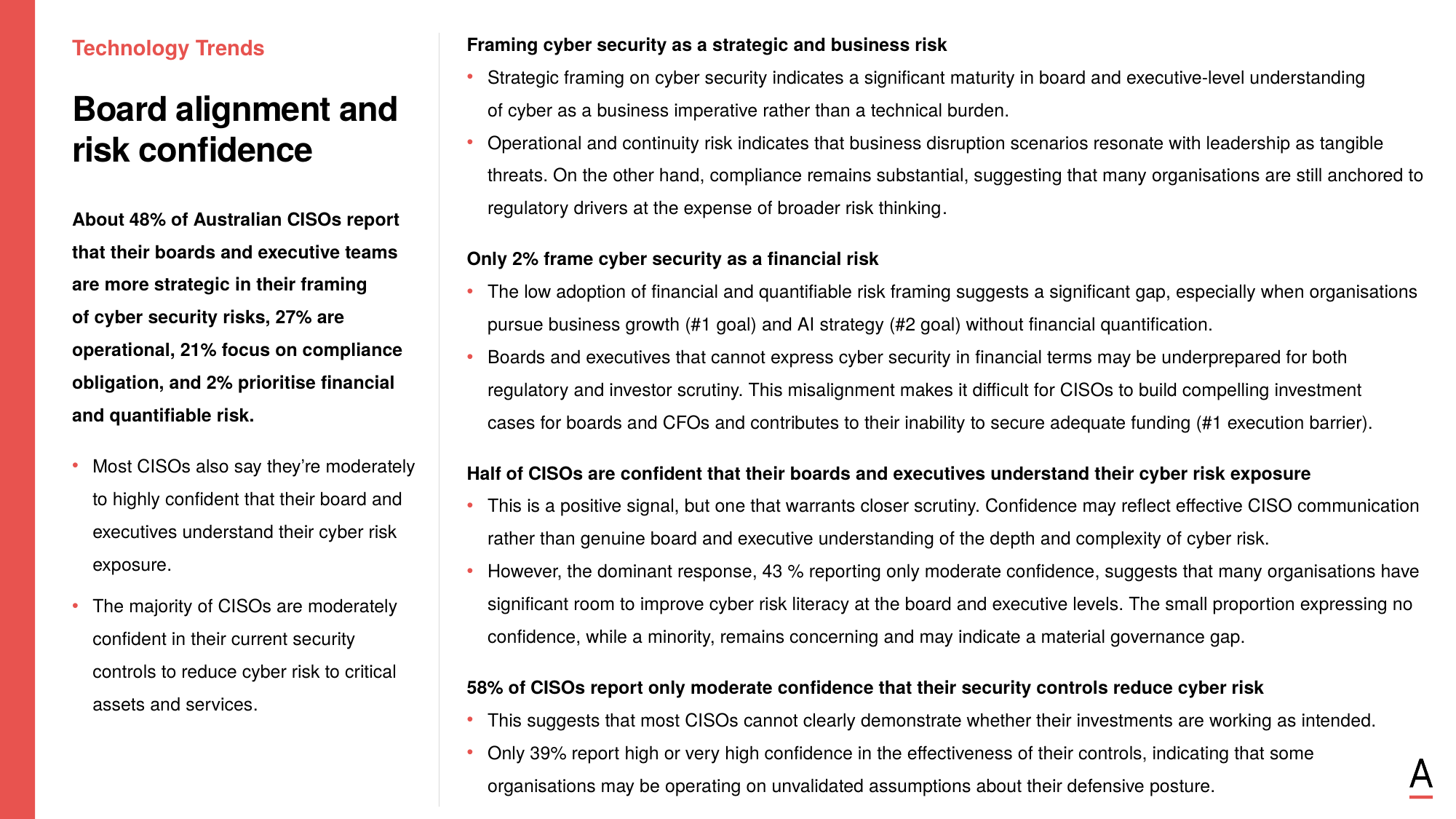

Framing cyber security as a strategic and business risk
Strategic framing on cyber security indicates a significant maturity in board and executive-level understanding
of cyber as a business imperative rather than a technical burden.
Operational and continuity risk indicates that business disruption scenarios resonate with leadership as tangible threats. On the other hand, compliance remains substantial, suggesting that many organisations are still anchored to regulatory drivers at the expense of broader risk thinking.
Only 2% frame cyber security as a financial risk
The low adoption of financial and quantifiable risk framing suggests a significant gap, especially when organisations pursue business growth (#1 goal) and AI strategy (#2 goal) without financial quantification.
Boards and executives that cannot express cyber security in financial terms may be underprepared for both regulatory and investor scrutiny. This misalignment makes it difficult for CISOs to build compelling investment
cases for boards and CFOs and contributes to their inability to secure adequate funding (#1 execution barrier).
Half of CISOs are confident that their boards and executives understand their cyber risk exposure
This is a positive signal, but one that warrants closer scrutiny. Confidence may reflect effective CISO communication rather than genuine board and executive understanding of the depth and complexity of cyber risk.
However, the dominant response, 43 % reporting only moderate confidence, suggests that many organisations have significant room to improve cyber risk literacy at the board and executive levels. The small proportion expressing no confidence, while a minority, remains concerning and may indicate a material governance gap.
58% of CISOs report only moderate confidence that their security controls reduce cyber risk
This suggests that most CISOs cannot clearly demonstrate whether their investments are working as intended.
Only 39% report high or very high confidence in the effectiveness of their controls, indicating that some organisations may be operating on unvalidated assumptions about their defensive posture.
Technology Trends
Board alignment and risk confidence
About 48% of Australian CISOs report that their boards and executive teams are more strategic in their framing
of cyber security risks, 27% are operational, 21% focus on compliance obligation, and 2% prioritise financial and quantifiable risk.
Most CISOs also say they’re moderately to highly confident that their board and executives understand their cyber risk exposure.
The majority of CISOs are moderately confident in their current security controls to reduce cyber risk to critical assets and services.